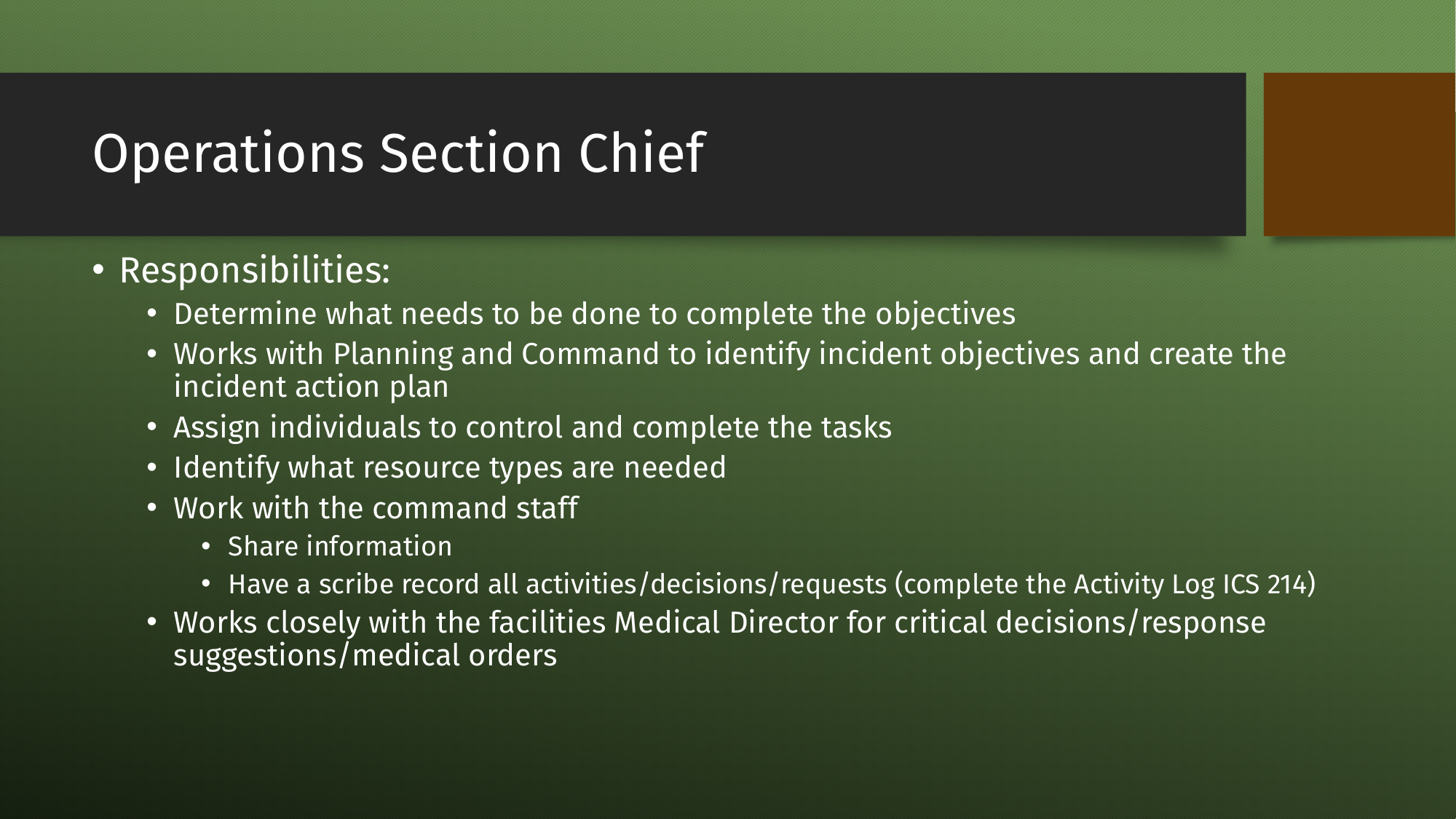

# Operations Section Chief
Responsibilities:
Determine what needs to be done to complete the objectives
Works with Planning and Command to identify incident objectives and create the incident action plan
Assign individuals to control and complete the tasks
Identify what resource types are needed
Work with the command staff
Share information
Have a scribe record all activities/decisions/requests (complete the Activity Log ICS 214)
Works closely with the facilities Medical Director for critical decisions/response suggestions/medical orders